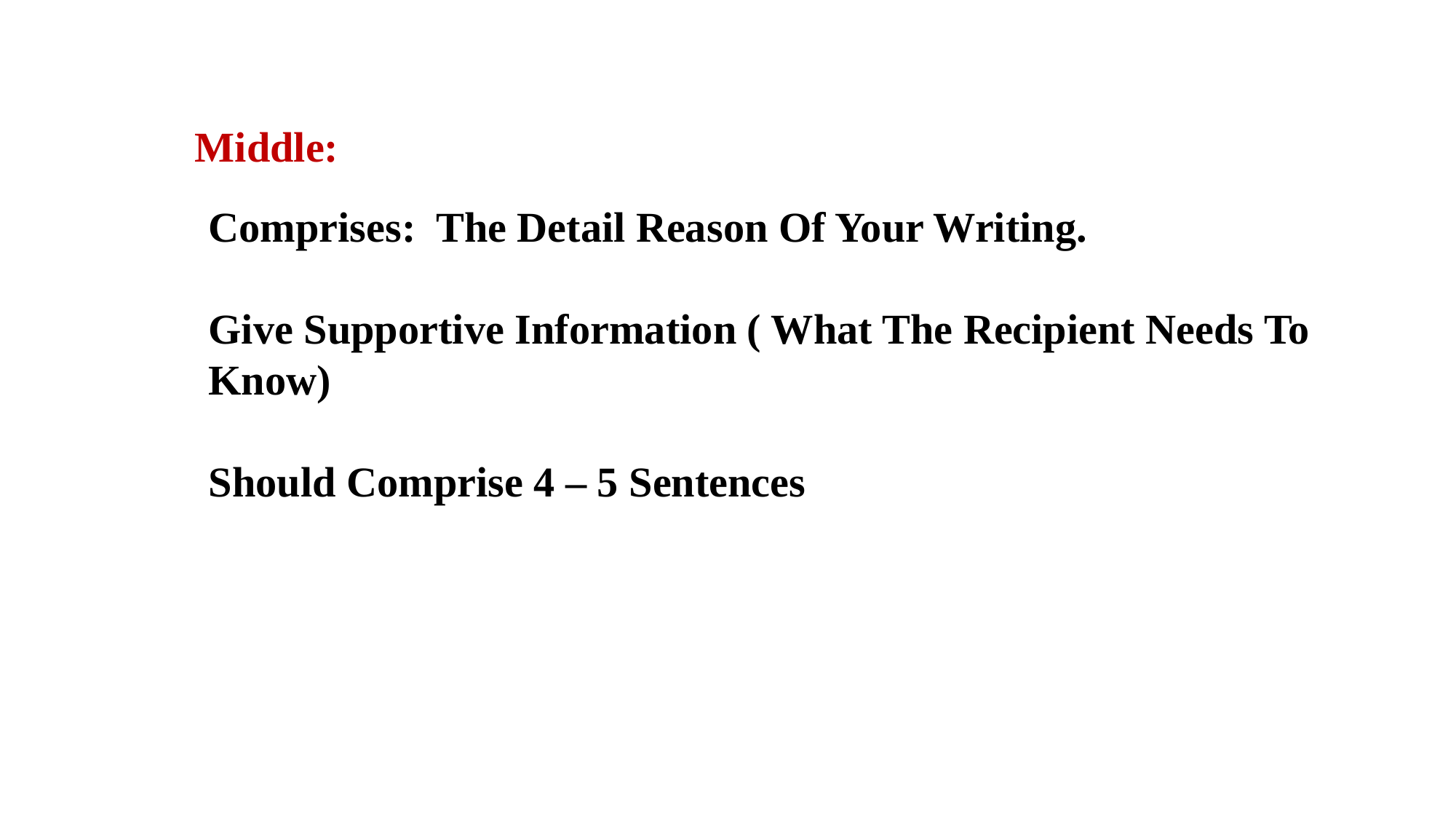

Middle:
Comprises:  The Detail Reason Of Your Writing.

Give Supportive Information ( What The Recipient Needs To Know)

Should Comprise 4 – 5 Sentences